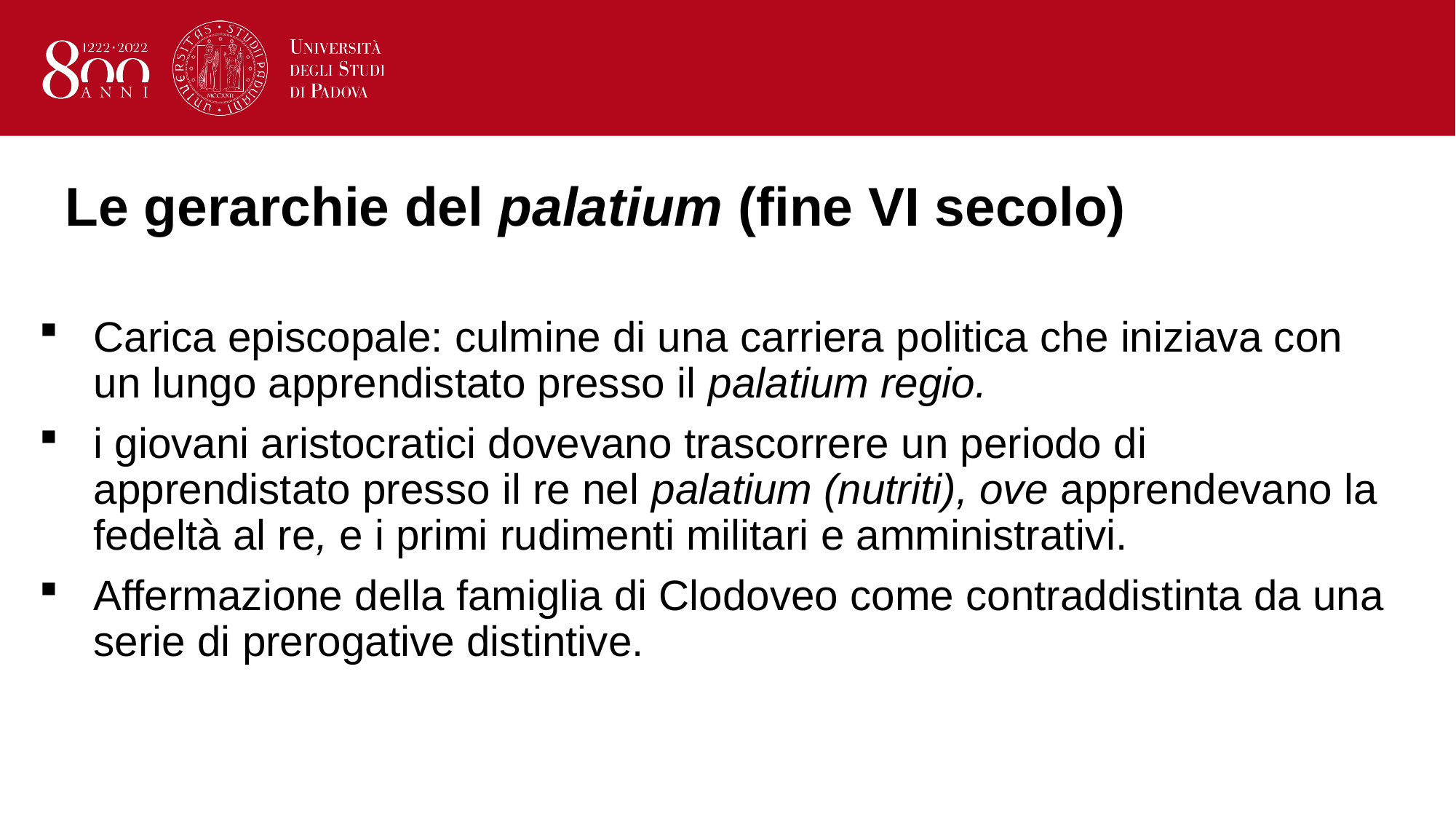

# Le gerarchie del palatium (fine VI secolo)
Carica episcopale: culmine di una carriera politica che iniziava con un lungo apprendistato presso il palatium regio.
i giovani aristocratici dovevano trascorrere un periodo di apprendistato presso il re nel palatium (nutriti), ove apprendevano la fedeltà al re, e i primi rudimenti militari e amministrativi.
Affermazione della famiglia di Clodoveo come contraddistinta da una serie di prerogative distintive.